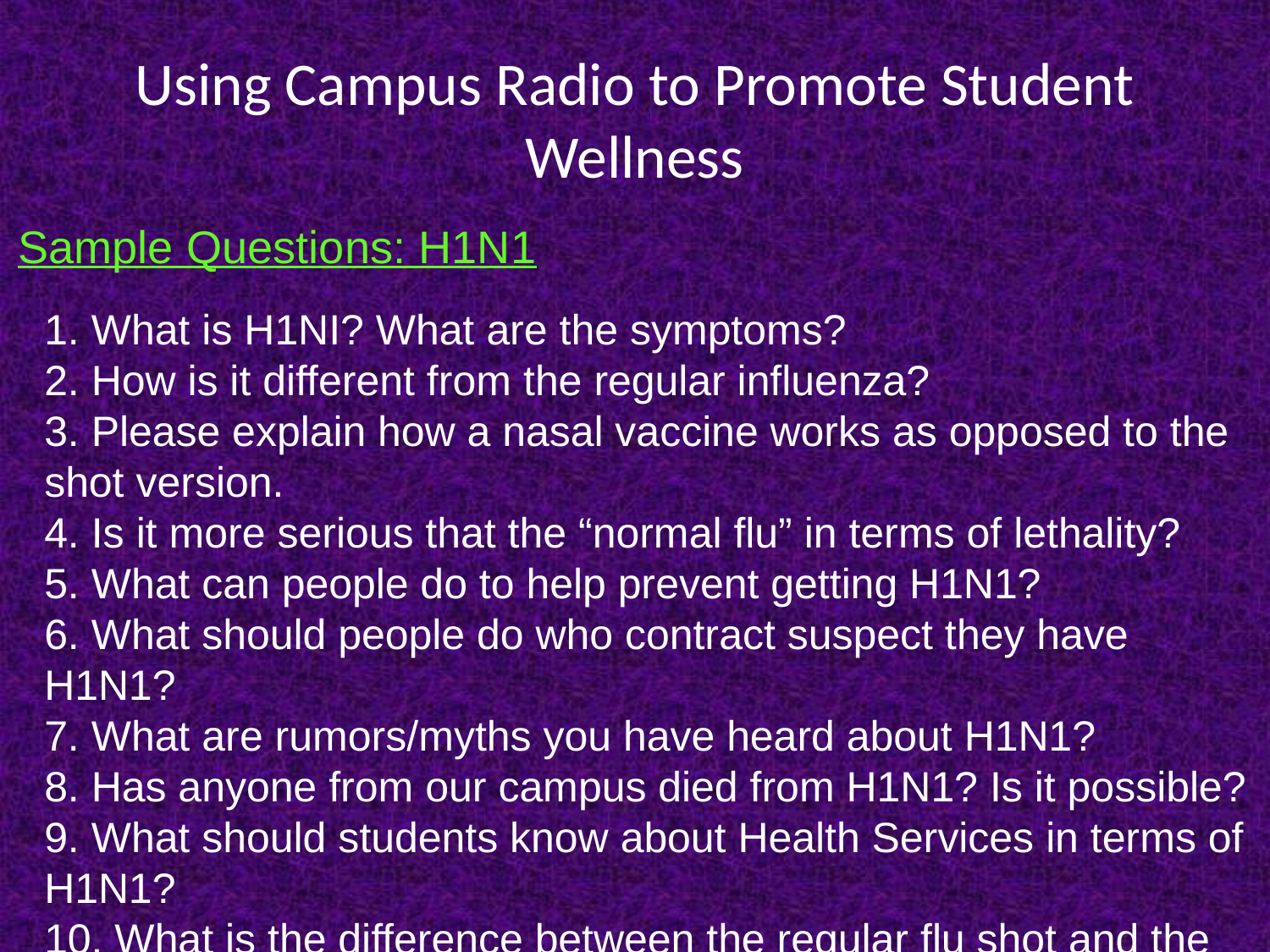

# Using Campus Radio to Promote Student Wellness
Sample Questions: H1N1
1. What is H1NI? What are the symptoms?
2. How is it different from the regular influenza?
3. Please explain how a nasal vaccine works as opposed to the shot version.
4. Is it more serious that the “normal flu” in terms of lethality?
5. What can people do to help prevent getting H1N1?
6. What should people do who contract suspect they have H1N1?
7. What are rumors/myths you have heard about H1N1?
8. Has anyone from our campus died from H1N1? Is it possible?
9. What should students know about Health Services in terms of H1N1?
10. What is the difference between the regular flu shot and the H1N1? Where can I go for a flu shot?